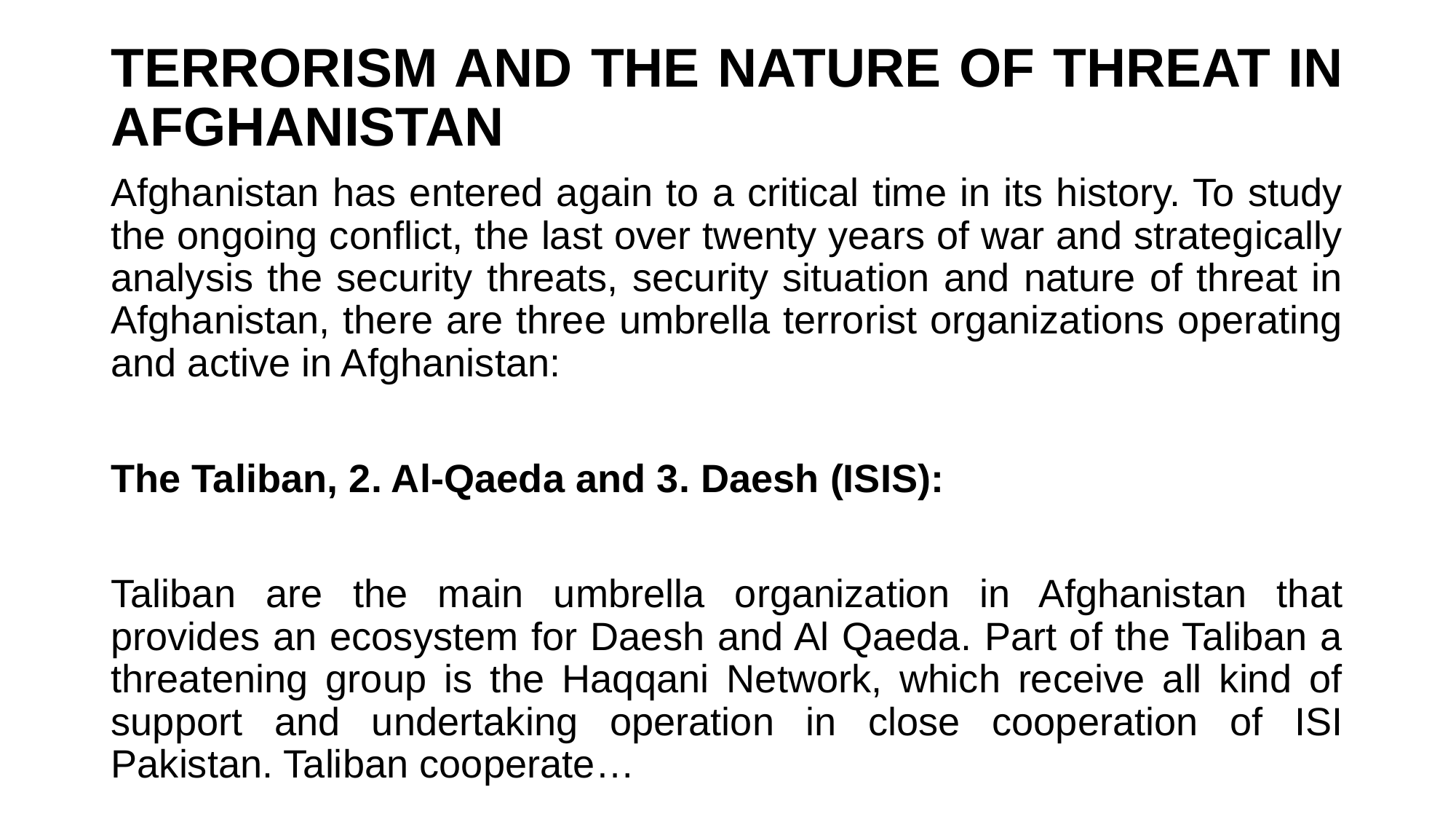

# TERRORISM AND THE NATURE OF THREAT IN AFGHANISTAN
Afghanistan has entered again to a critical time in its history. To study the ongoing conflict, the last over twenty years of war and strategically analysis the security threats, security situation and nature of threat in Afghanistan, there are three umbrella terrorist organizations operating and active in Afghanistan:

The Taliban, 2. Al-Qaeda and 3. Daesh (ISIS):

Taliban are the main umbrella organization in Afghanistan that provides an ecosystem for Daesh and Al Qaeda. Part of the Taliban a threatening group is the Haqqani Network, which receive all kind of support and undertaking operation in close cooperation of ISI Pakistan. Taliban cooperate…